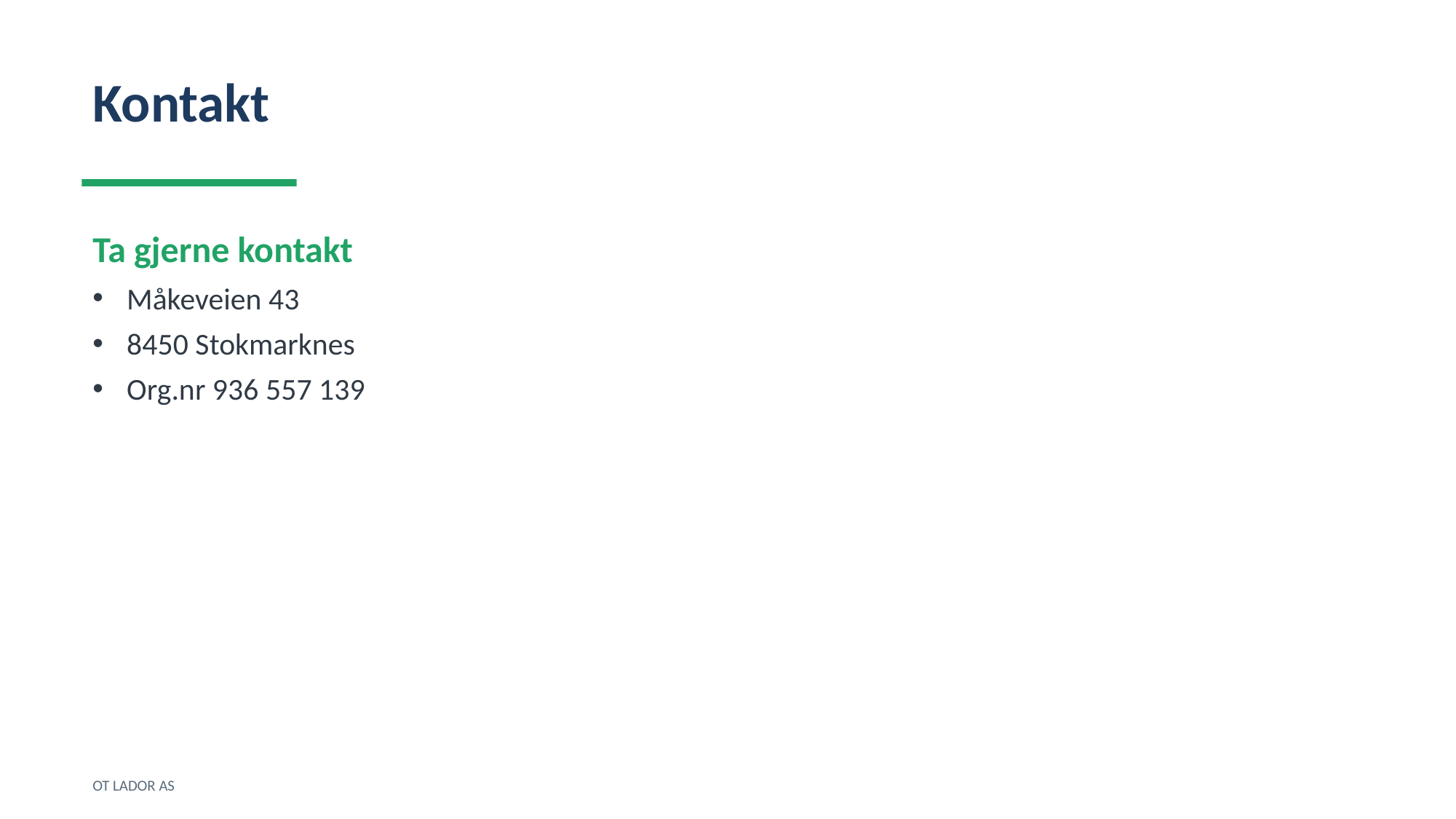

Kontakt

Ta gjerne kontakt
Måkeveien 43
8450 Stokmarknes
Org.nr 936 557 139
OT LADOR AS